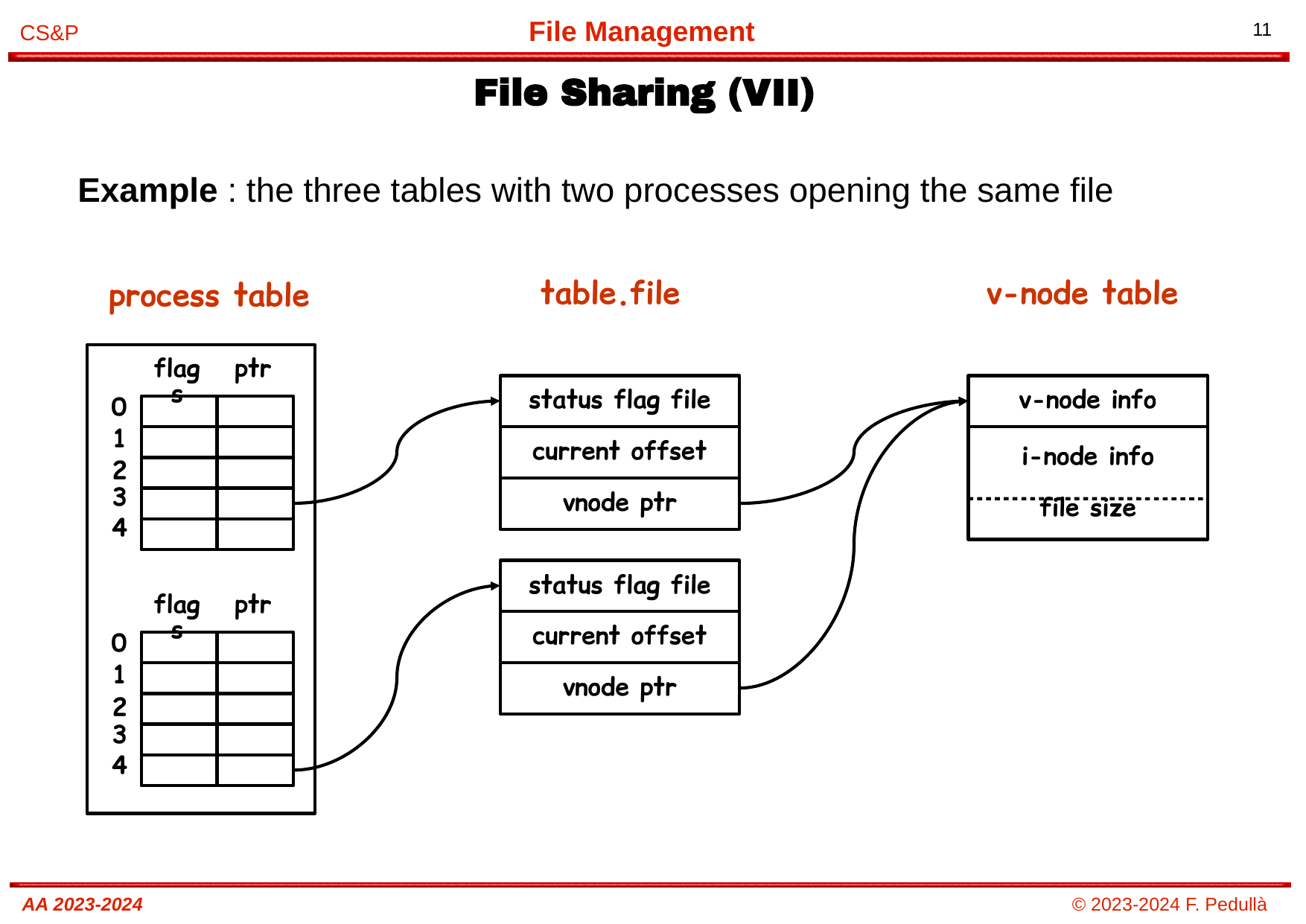

# File Sharing (VII)
Example : the three tables with two processes opening the same file
table.file
v-node table
process table

flags
ptr

status flag file

v-node info
0

1
i-node info

file size

current offset
2

vnode ptr
3

4

status flag file

flags
ptr

current offset
0

1

vnode ptr
2

3

4